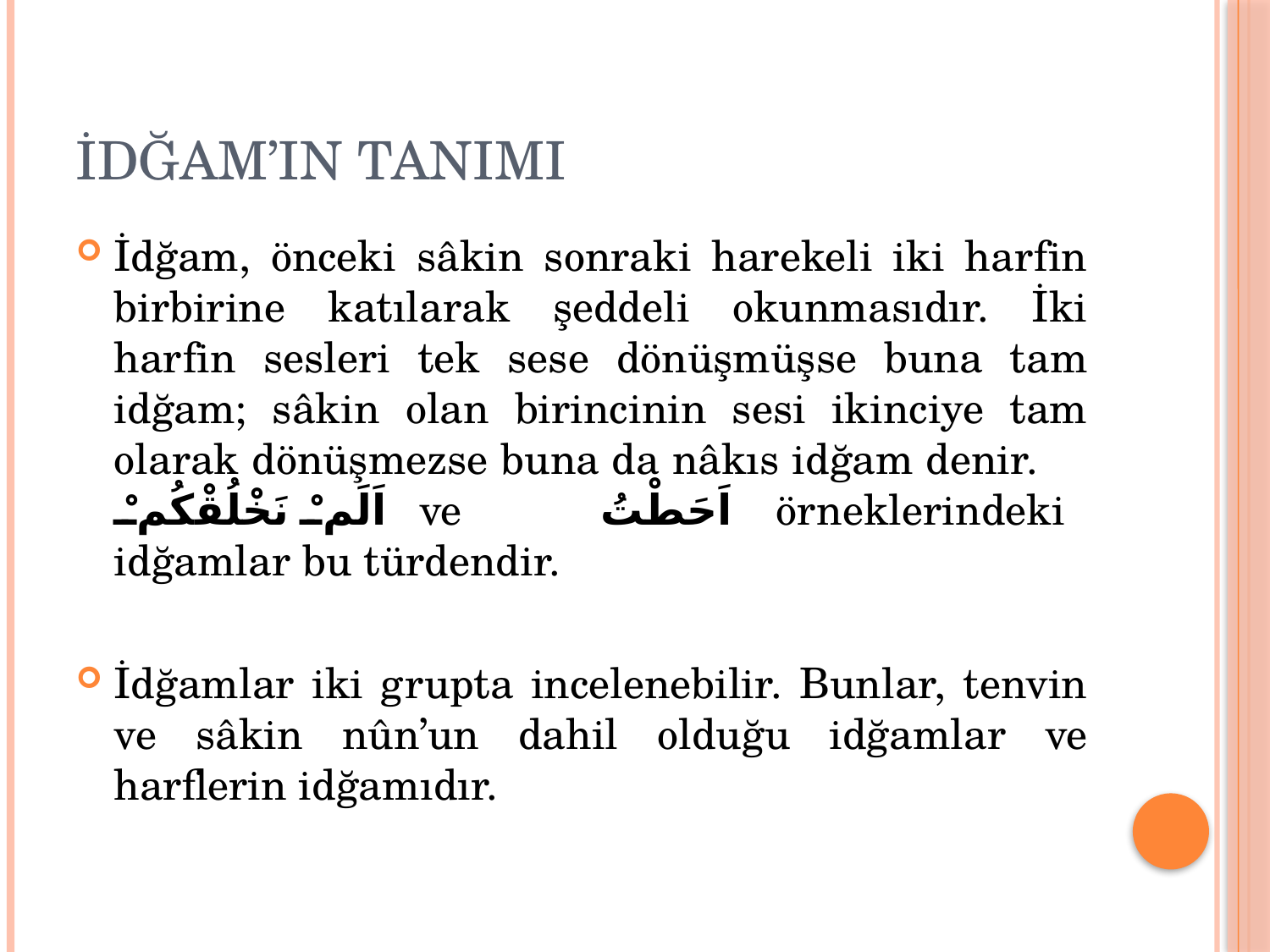

# İDĞAM’IN TANIMI
İdğam, önceki sâkin sonraki harekeli iki harfin birbirine katılarak şeddeli okunmasıdır. İki harfin sesleri tek sese dönüşmüşse buna tam idğam; sâkin olan birincinin sesi ikinciye tam olarak dönüşmezse buna da nâkıs idğam denir.     اَلَمْ نَخْلُقْكُمْ   ve    اَحَطْتُ    örneklerindeki idğamlar bu türdendir.

İdğamlar iki grupta incelenebilir. Bunlar, tenvin ve sâkin nûn’un dahil olduğu idğamlar ve harflerin idğamıdır.